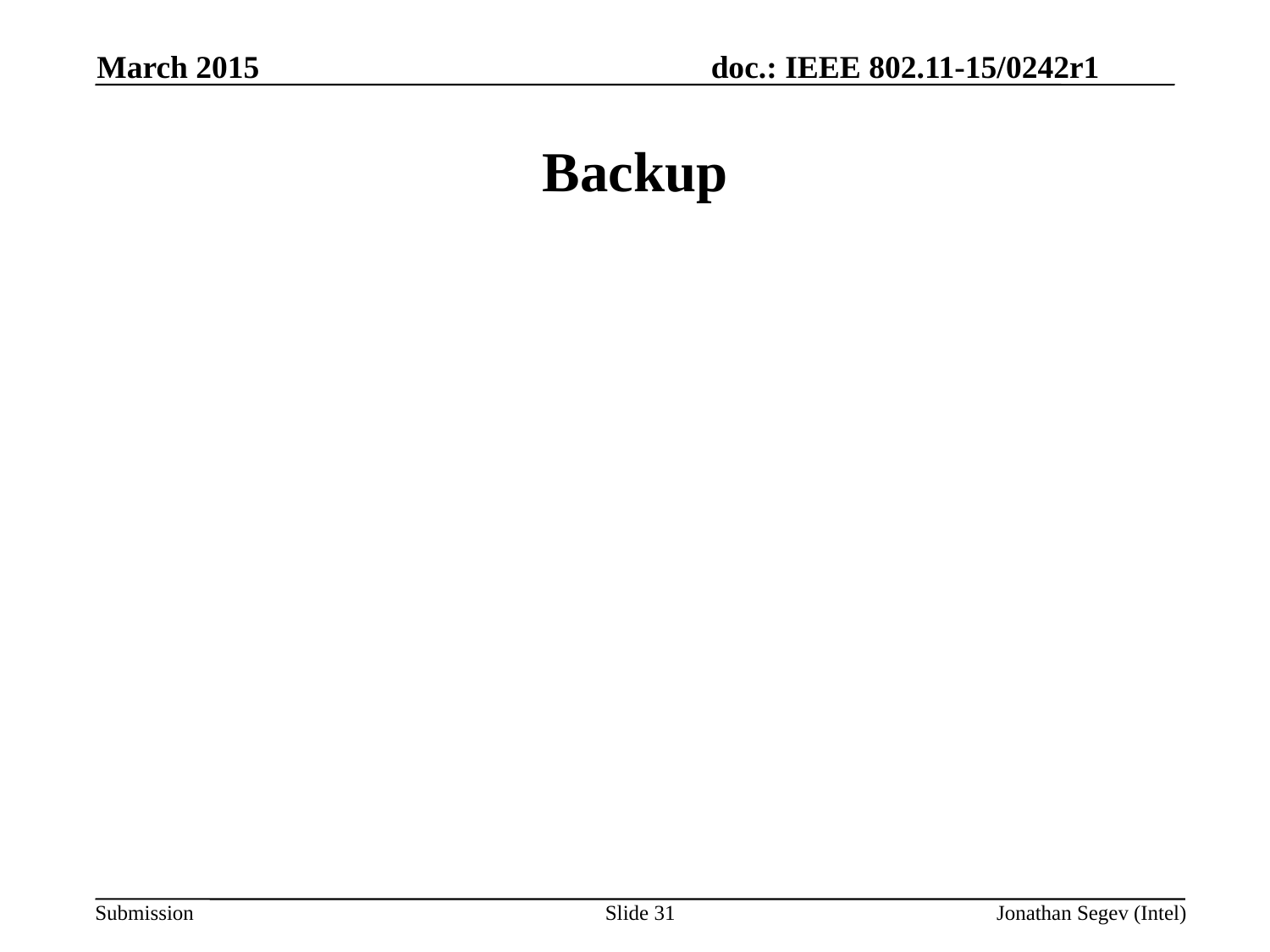

March 2015
# Backup

Slide 31
Jonathan Segev (Intel)